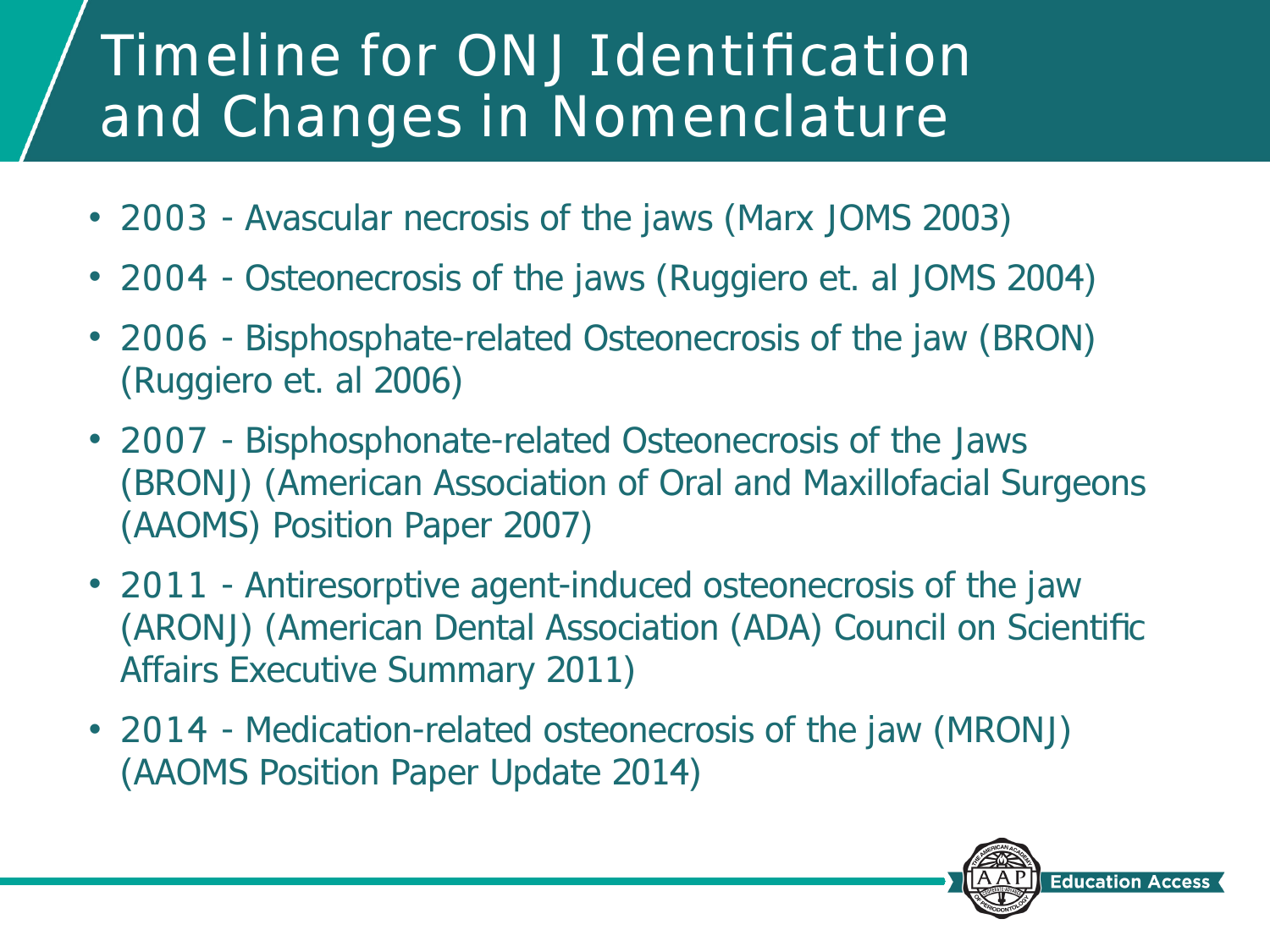

# Timeline for ONJ Identification and Changes in Nomenclature
2003 - Avascular necrosis of the jaws (Marx JOMS 2003)
2004 - Osteonecrosis of the jaws (Ruggiero et. al JOMS 2004)
2006 - Bisphosphate-related Osteonecrosis of the jaw (BRON) (Ruggiero et. al 2006)
2007 - Bisphosphonate-related Osteonecrosis of the Jaws (BRONJ) (American Association of Oral and Maxillofacial Surgeons (AAOMS) Position Paper 2007)
2011 - Antiresorptive agent-induced osteonecrosis of the jaw (ARONJ) (American Dental Association (ADA) Council on Scientific Affairs Executive Summary 2011)
2014 - Medication-related osteonecrosis of the jaw (MRONJ) (AAOMS Position Paper Update 2014)